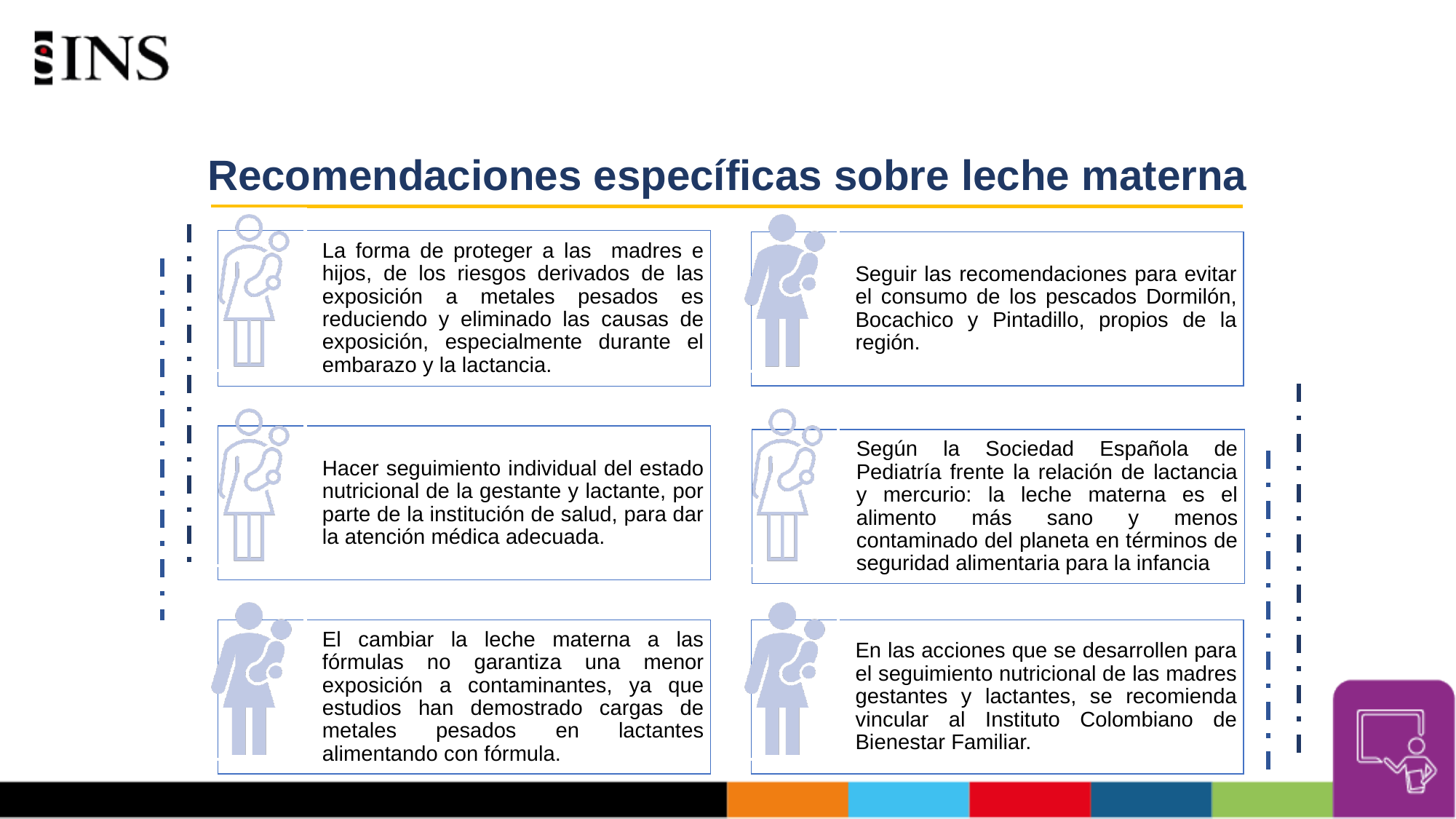

# Recomendaciones específicas sobre leche materna
La forma de proteger a las  madres e hijos, de los riesgos derivados de las exposición a metales pesados es reduciendo y eliminado las causas de exposición, especialmente durante el embarazo y la lactancia.
Seguir las recomendaciones para evitar el consumo de los pescados Dormilón, Bocachico y Pintadillo, propios de la región.
Hacer seguimiento individual del estado nutricional de la gestante y lactante, por parte de la institución de salud, para dar la atención médica adecuada.
Según la Sociedad Española de Pediatría frente la relación de lactancia y mercurio: la leche materna es el alimento más sano y menos contaminado del planeta en términos de seguridad alimentaria para la infancia
El cambiar la leche materna a las fórmulas no garantiza una menor exposición a contaminantes, ya que estudios han demostrado cargas de metales pesados en lactantes alimentando con fórmula.
En las acciones que se desarrollen para el seguimiento nutricional de las madres gestantes y lactantes, se recomienda vincular al Instituto Colombiano de Bienestar Familiar.